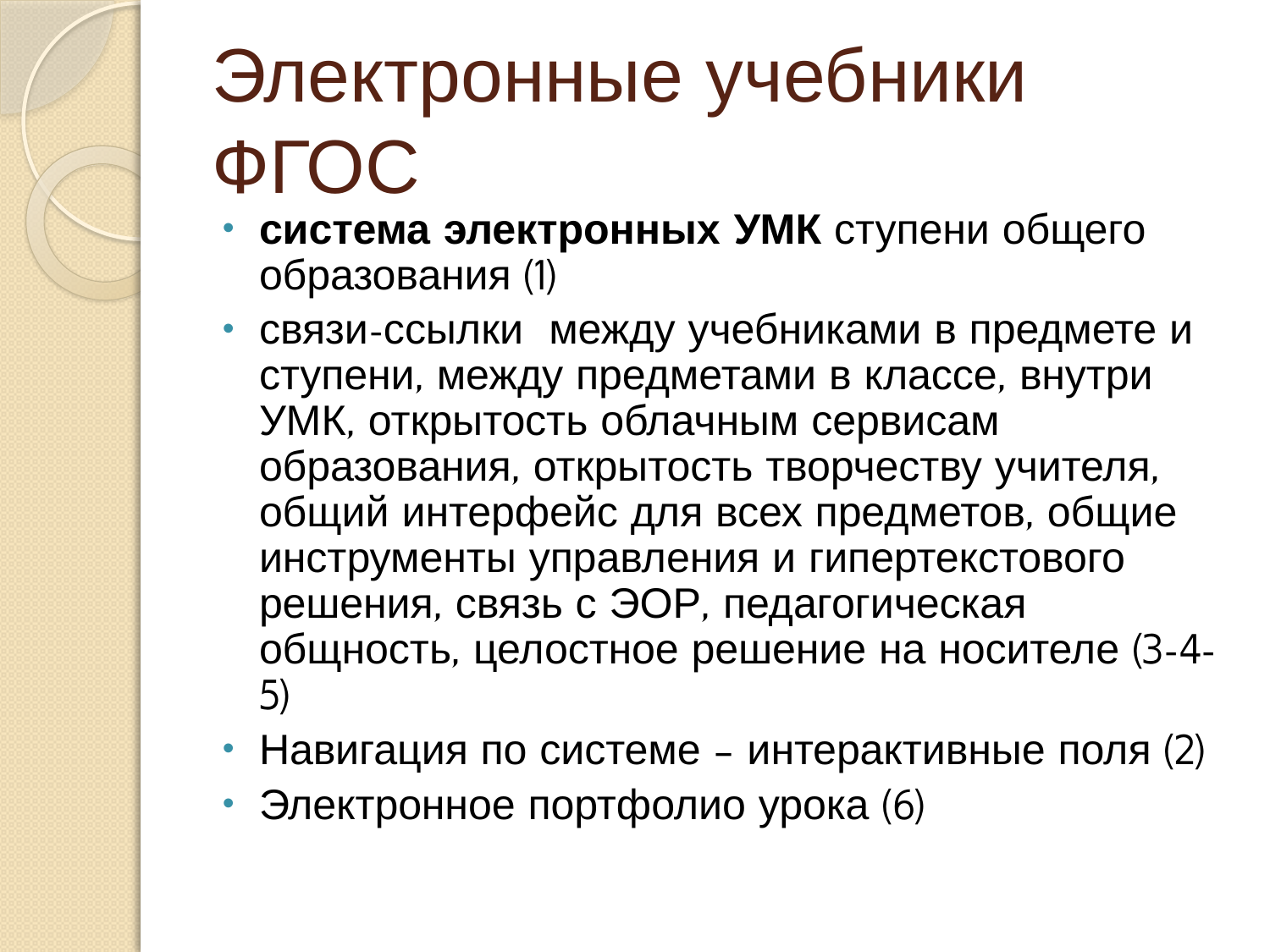

# Электронные учебники ФГОС
система электронных УМК ступени общего образования (1)
связи-ссылки  между учебниками в предмете и ступени, между предметами в классе, внутри УМК, открытость облачным сервисам образования, открытость творчеству учителя, общий интерфейс для всех предметов, общие инструменты управления и гипертекстового решения, связь с ЭОР, педагогическая общность, целостное решение на носителе (3-4-5)
Навигация по системе – интерактивные поля (2)
Электронное портфолио урока (6)